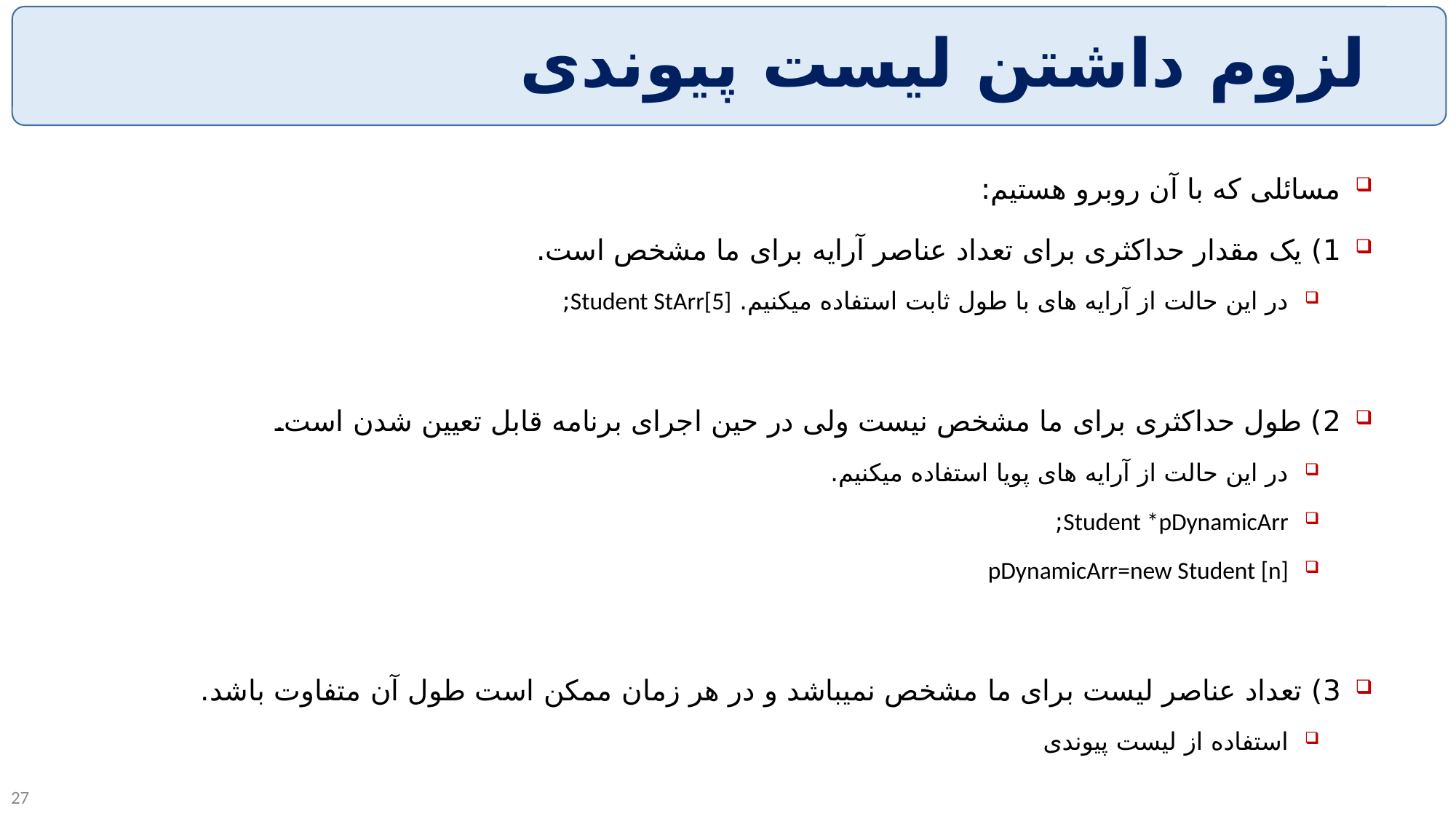

# لزوم داشتن لیست پیوندی
مسائلی که با آن روبرو هستیم:
1) یک مقدار حداکثری برای تعداد عناصر آرایه برای ما مشخص است.
در این حالت از آرایه های با طول ثابت استفاده میکنیم. Student StArr[5];

2) طول حداکثری برای ما مشخص نیست ولی در حین اجرای برنامه قابل تعیین شدن است.
در این حالت از آرایه های پویا استفاده میکنیم.
Student *pDynamicArr;
pDynamicArr=new Student [n]

3) تعداد عناصر لیست برای ما مشخص نمیباشد و در هر زمان ممکن است طول آن متفاوت باشد.
استفاده از لیست پیوندی
27